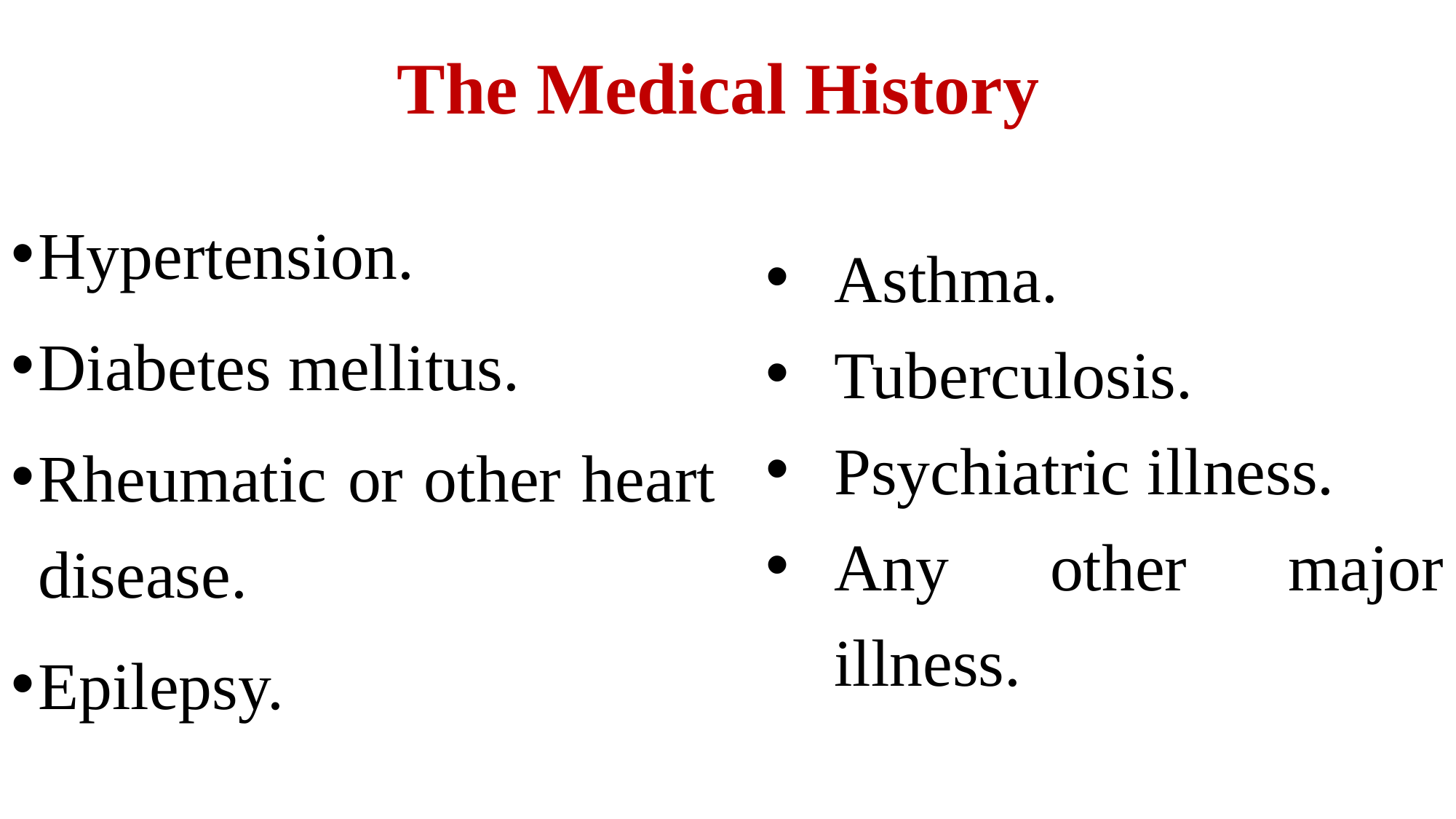

# The Medical History
Hypertension.
Diabetes mellitus.
Rheumatic or other heart disease.
Epilepsy.

Asthma.
Tuberculosis.
Psychiatric illness.
Any other major illness.